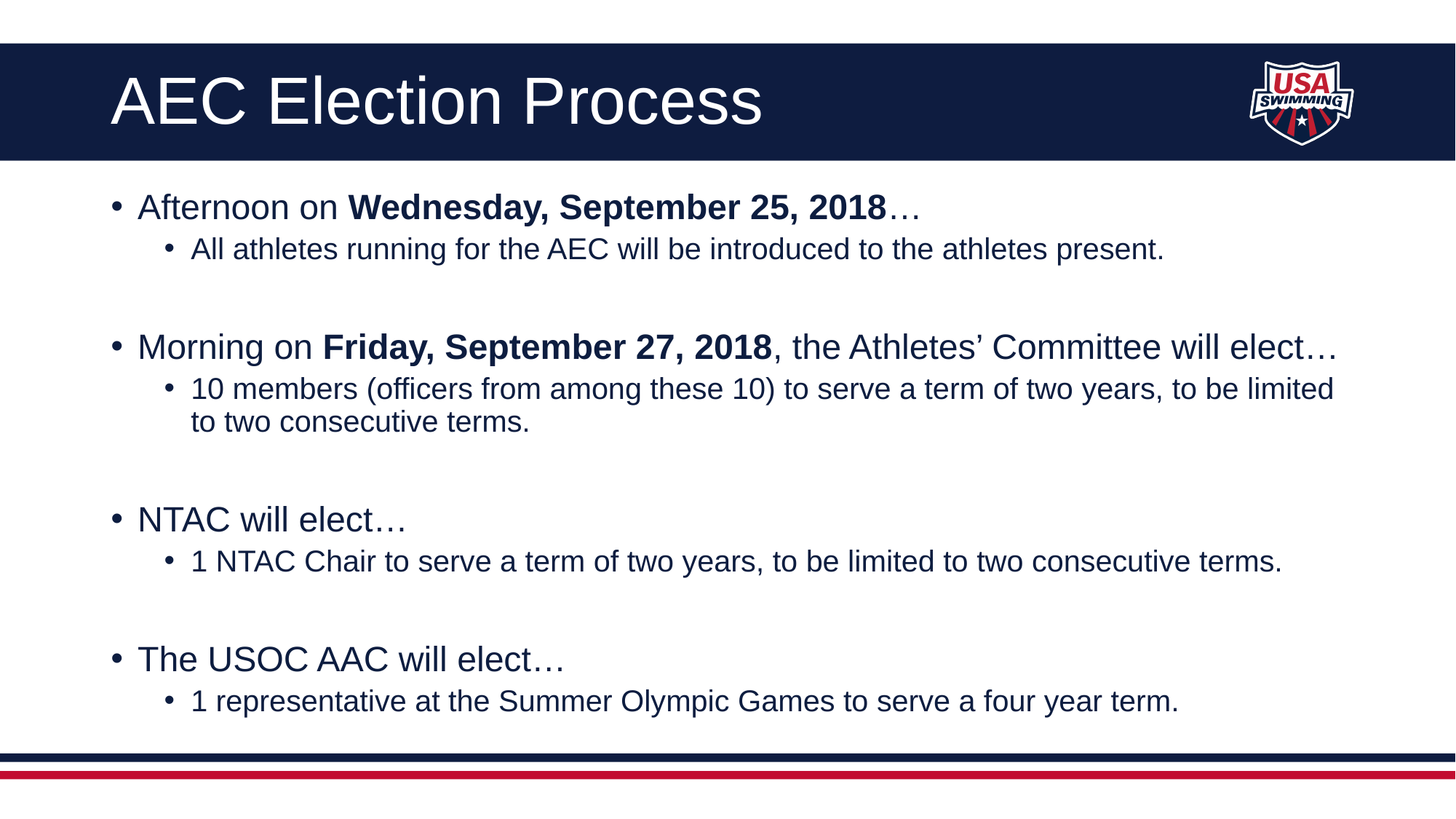

# AEC Election Process
Afternoon on Wednesday, September 25, 2018…
All athletes running for the AEC will be introduced to the athletes present.

Morning on Friday, September 27, 2018, the Athletes’ Committee will elect…
10 members (officers from among these 10) to serve a term of two years, to be limited to two consecutive terms.

NTAC will elect…
1 NTAC Chair to serve a term of two years, to be limited to two consecutive terms.

The USOC AAC will elect…
1 representative at the Summer Olympic Games to serve a four year term.